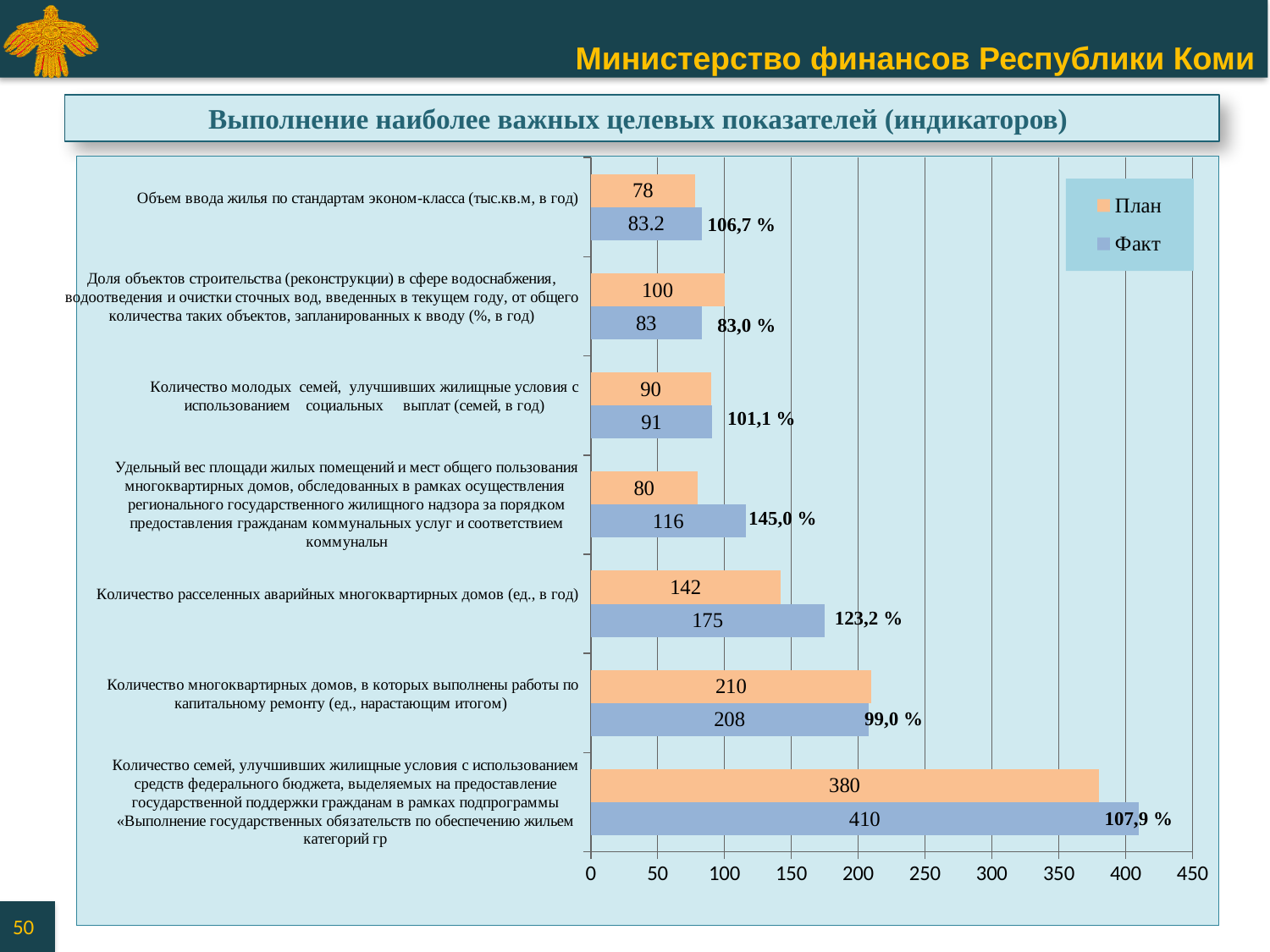

Выполнение наиболее важных целевых показателей (индикаторов)

### Chart

| Category | Факт | План |
|---|---|---|
| Количество семей, улучшивших жилищные условия с использованием средств федерального бюджета, выделяемых на предоставление государственной поддержки гражданам в рамках подпрограммы «Выполнение государственных обязательств по обеспечению жильем категорий гр | 410.0 | 380.0 |
|
Количество многоквартирных домов, в которых выполнены работы по капитальному ремонту (ед., нарастающим итогом)

 | 208.0 | 210.0 |
| Количество расселенных аварийных многоквартирных домов (ед., в год)
 | 175.0 | 142.0 |
| Удельный вес площади жилых помещений и мест общего пользования многоквартирных домов, обследованных в рамках осуществления  регионального государственного жилищного надзора за порядком предоставления гражданам коммунальных услуг и соответствием коммунальн | 116.0 | 80.0 |
| Количество молодых  семей,  улучшивших жилищные условия с использованием    социальных     выплат (семей, в год)
 | 91.0 | 90.0 |
| Доля объектов строительства (реконструкции) в сфере водоснабжения, водоотведения и очистки сточных вод, введенных в текущем году, от общего количества таких объектов, запланированных к вводу (%, в год)
 | 83.0 | 100.0 |
| Объем ввода жилья по стандартам эконом-класса (тыс.кв.м, в год)
 | 83.2 | 78.0 |106,7 %
83,0 %
101,1 %
145,0 %
123,2 %
99,0 %
107,9 %
50